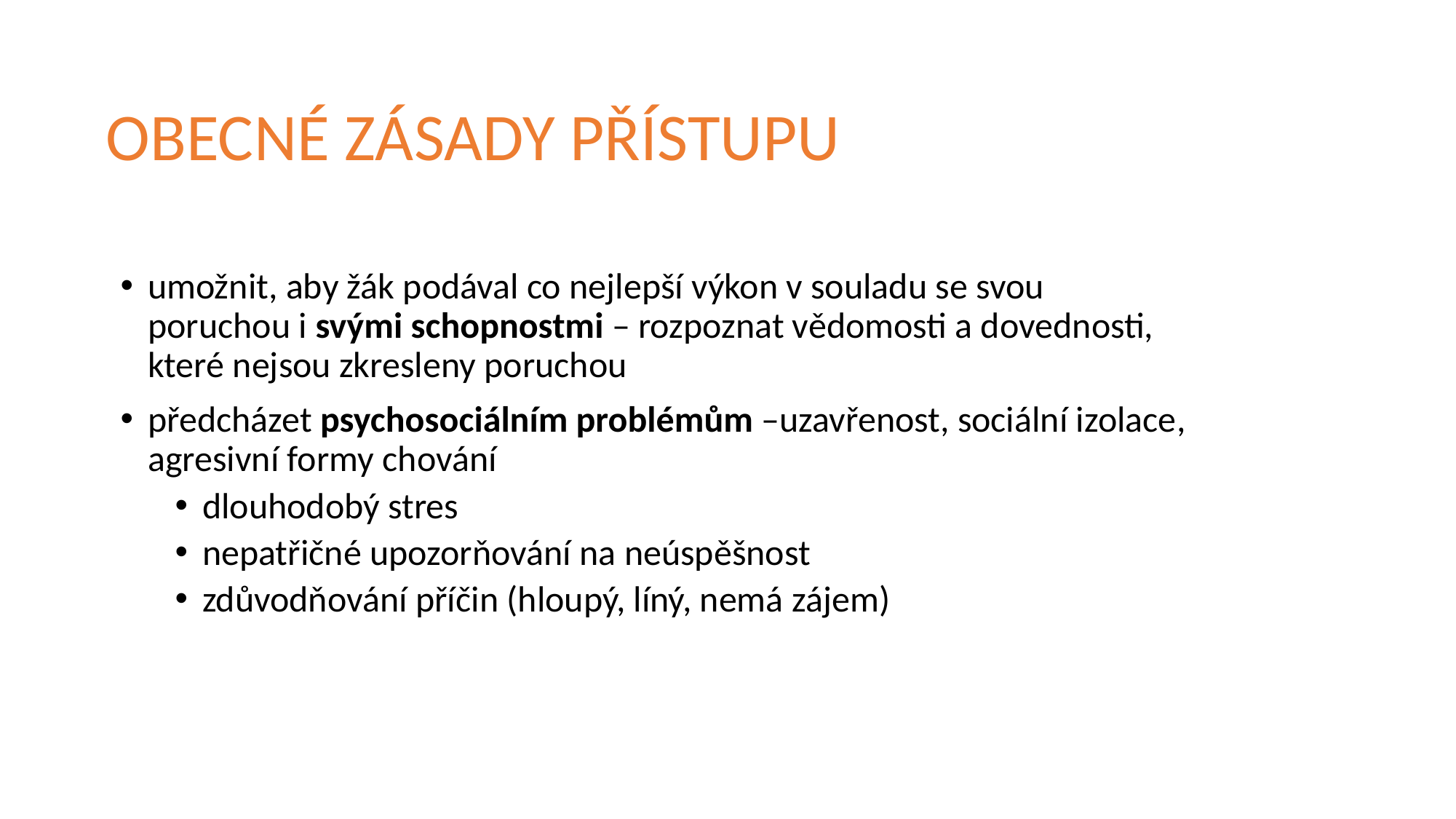

# OBECNÉ ZÁSADY PŘÍSTUPU
umožnit, aby žák podával co nejlepší výkon v souladu se svou poruchou i svými schopnostmi – rozpoznat vědomosti a dovednosti, které nejsou zkresleny poruchou
předcházet psychosociálním problémům –uzavřenost, sociální izolace, agresivní formy chování
dlouhodobý stres
nepatřičné upozorňování na neúspěšnost
zdůvodňování příčin (hloupý, líný, nemá zájem)